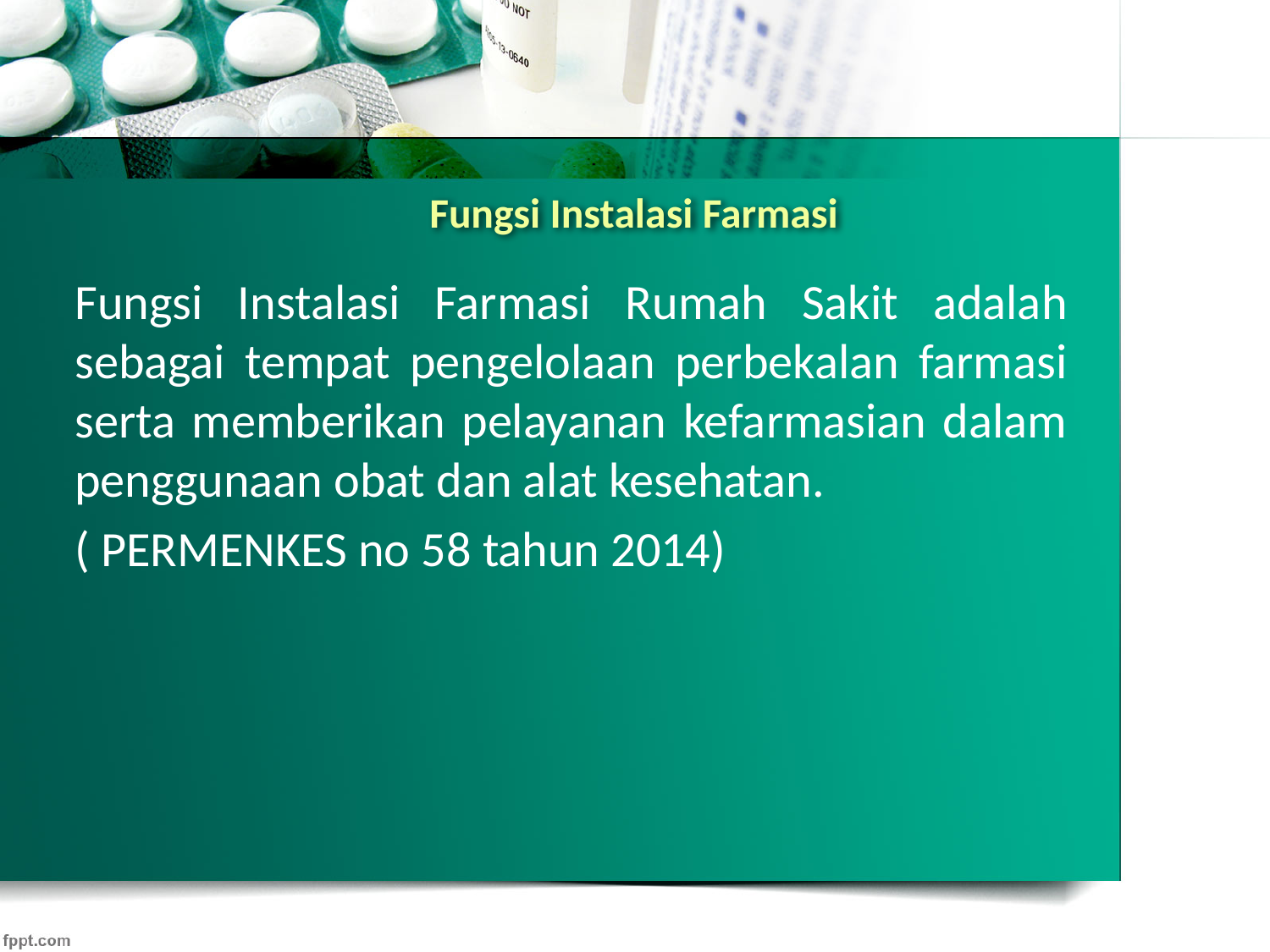

# Fungsi Instalasi Farmasi
Fungsi Instalasi Farmasi Rumah Sakit adalah sebagai tempat pengelolaan perbekalan farmasi serta memberikan pelayanan kefarmasian dalam penggunaan obat dan alat kesehatan.
( PERMENKES no 58 tahun 2014)